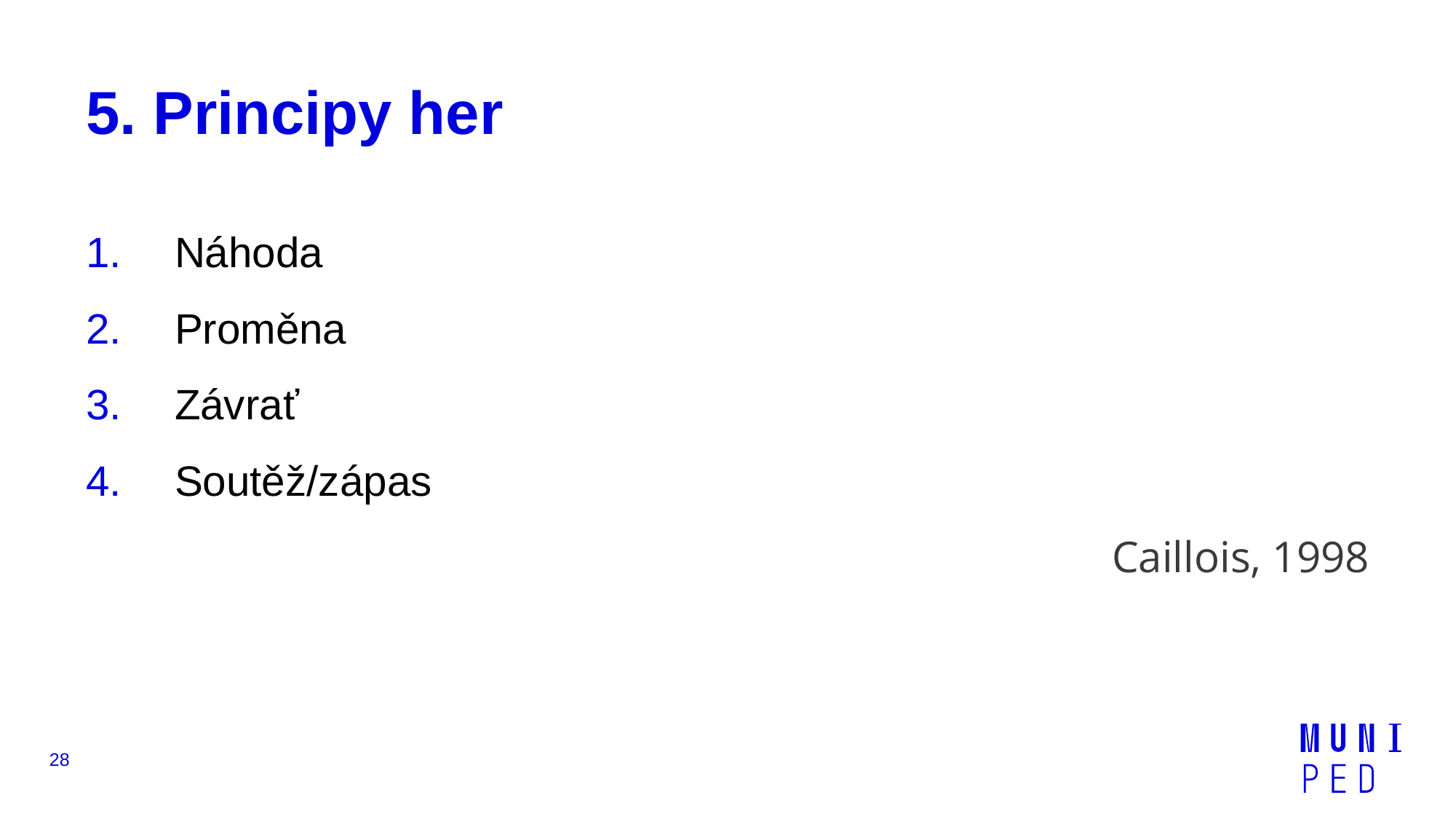

# 5. Principy her
Náhoda
Proměna
Závrať
Soutěž/zápas
Caillois, 1998

28